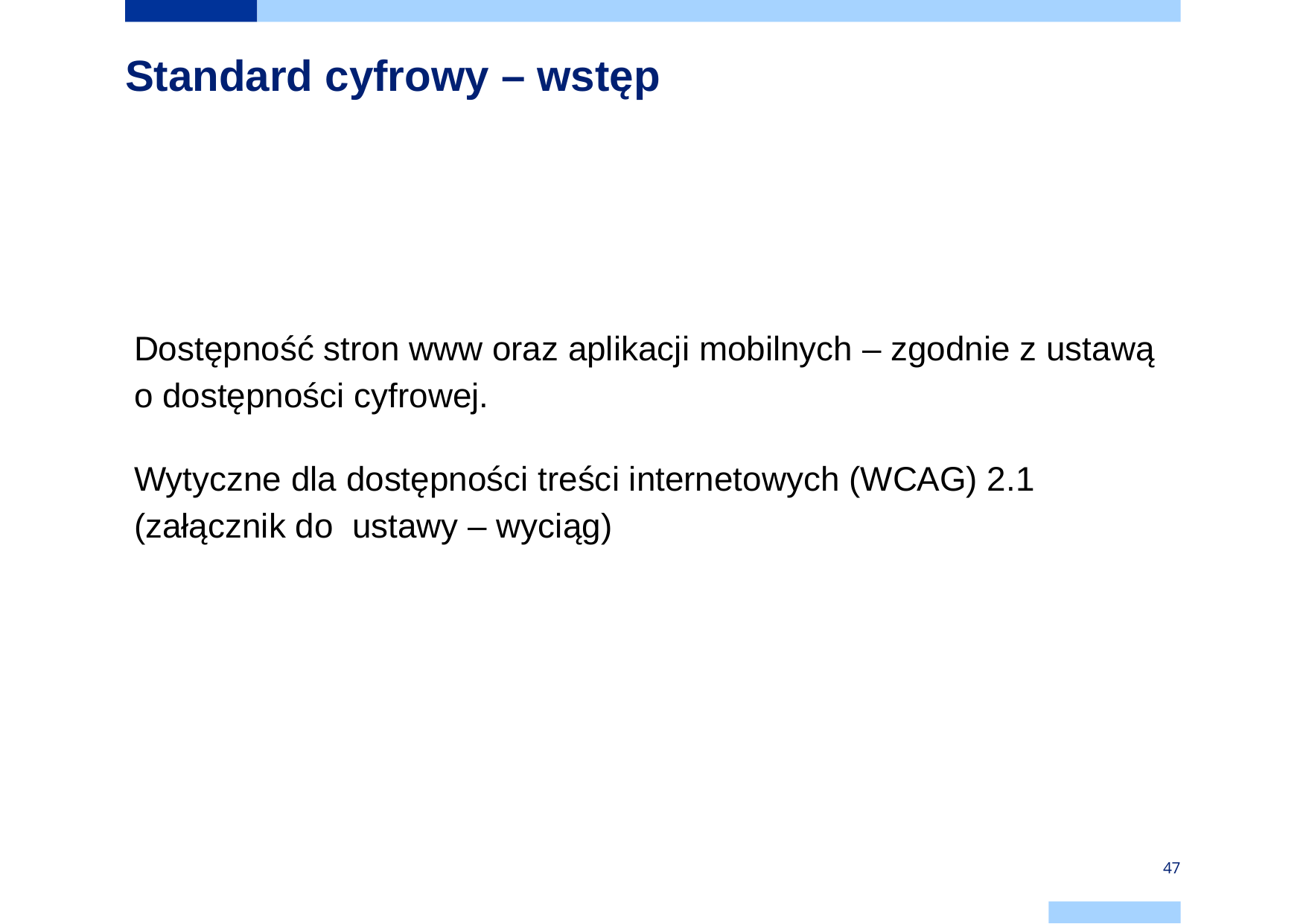

# Standard cyfrowy – wstęp
Dostępność stron www oraz aplikacji mobilnych – zgodnie z ustawą
o dostępności cyfrowej.
Wytyczne dla dostępności treści internetowych (WCAG) 2.1
(załącznik do  ustawy – wyciąg)
47